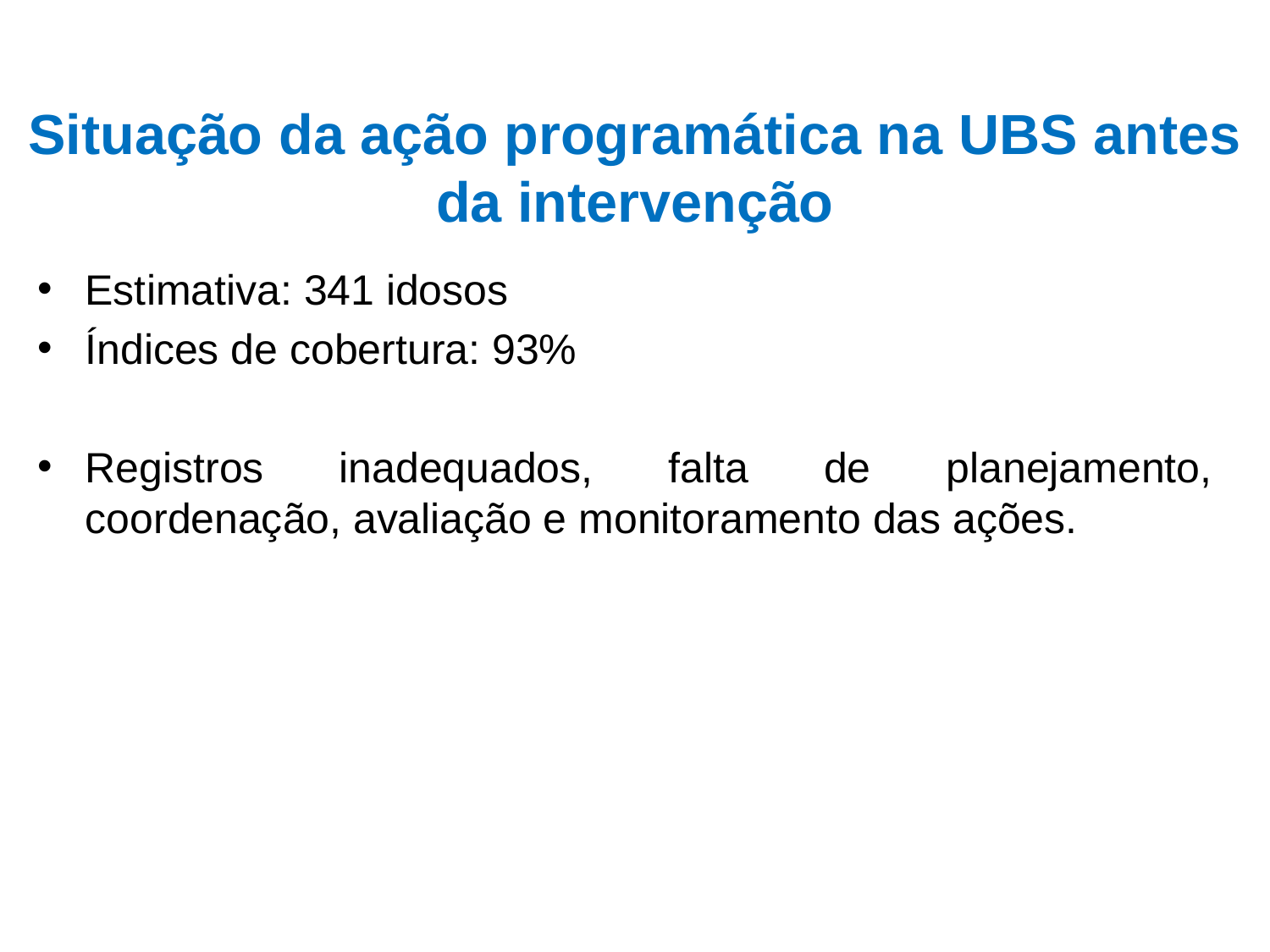

# Situação da ação programática na UBS antes da intervenção
Estimativa: 341 idosos
Índices de cobertura: 93%

Registros inadequados, falta de planejamento, coordenação, avaliação e monitoramento das ações.